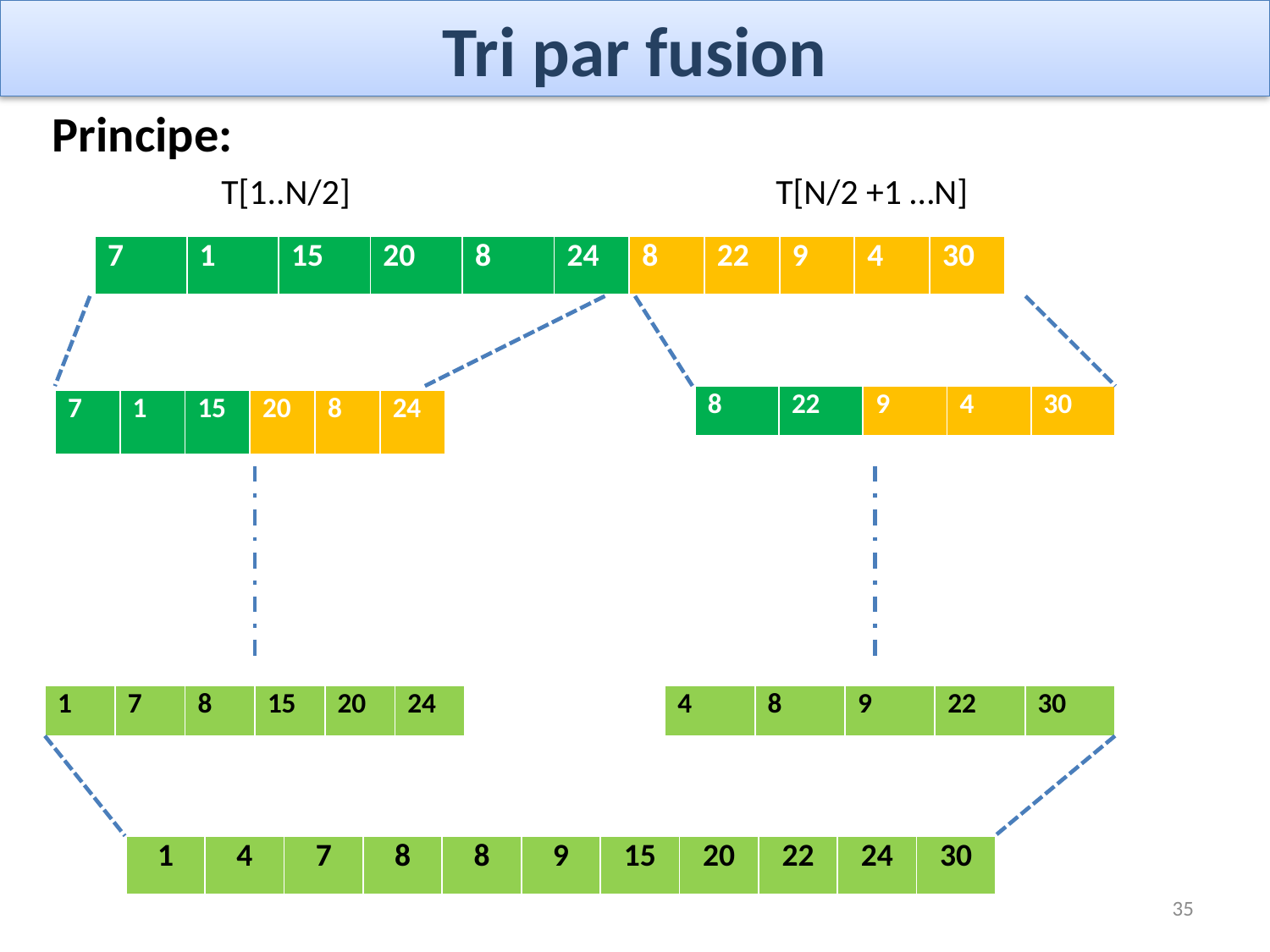

# Tri par fusion
Principe:
                     T[1..N/2]                                                     T[N/2 +1 …N]

| 7 | 1 | 15 | 20 | 8 | 24 | 8 | 22 | 9 | 4 | 30 |
| --- | --- | --- | --- | --- | --- | --- | --- | --- | --- | --- |
| 8 | 22 | 9 | 4 | 30 |
| --- | --- | --- | --- | --- |
| 7 | 1 | 15 | 20 | 8 | 24 |
| --- | --- | --- | --- | --- | --- |
| 1 | 7 | 8 | 15 | 20 | 24 |
| --- | --- | --- | --- | --- | --- |
| 4 | 8 | 9 | 22 | 30 |
| --- | --- | --- | --- | --- |
| 1 | 4 | 7 | 8 | 8 | 9 | 15 | 20 | 22 | 24 | 30 |
| --- | --- | --- | --- | --- | --- | --- | --- | --- | --- | --- |
35